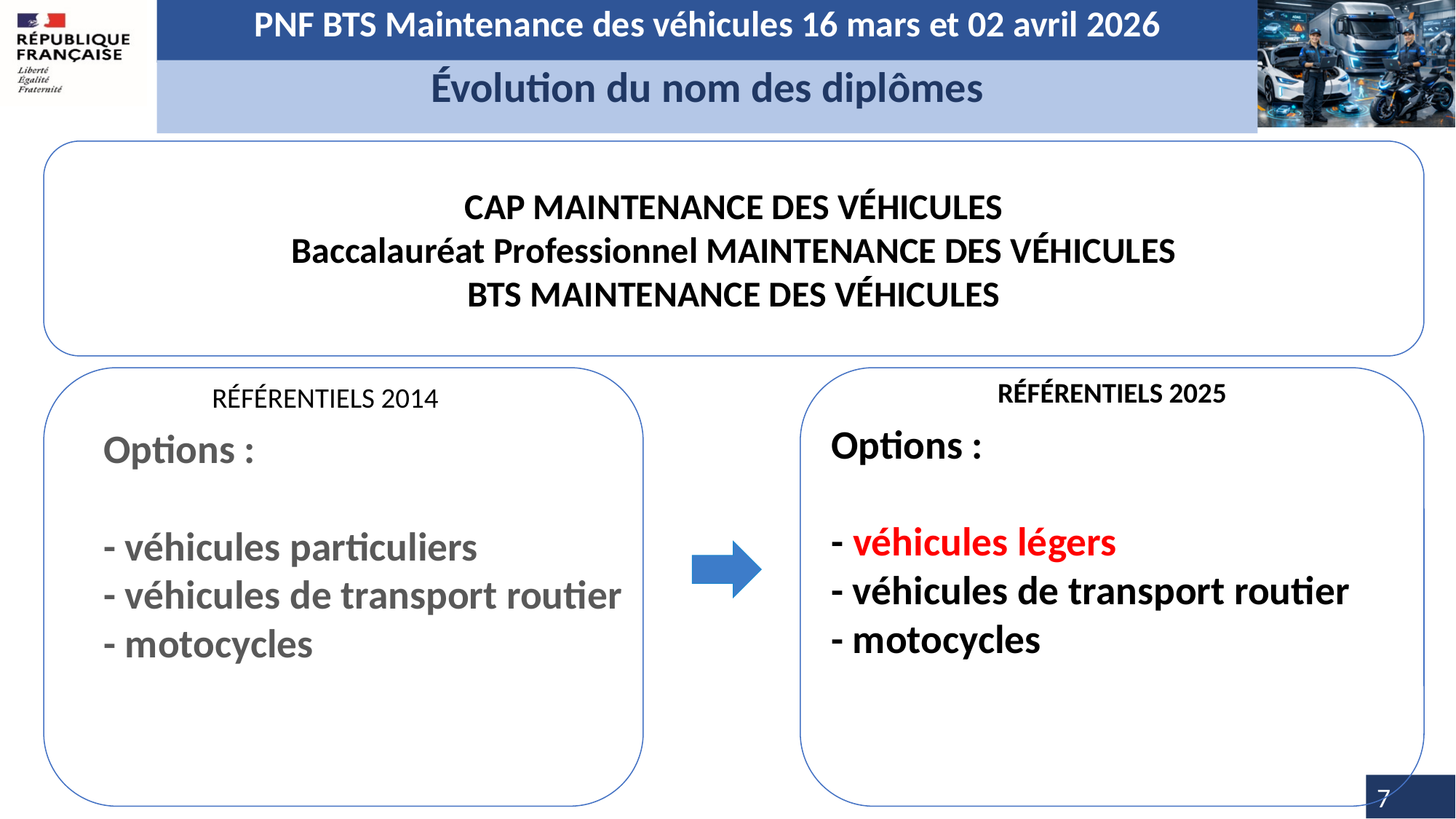

PNF BTS Maintenance des véhicules 16 mars et 02 avril 2026

Évolution du nom des diplômes
CAP MAINTENANCE DES VÉHICULES
Baccalauréat Professionnel MAINTENANCE DES VÉHICULES
BTS MAINTENANCE DES VÉHICULES

RÉFÉRENTIELS 2025
RÉFÉRENTIELS 2014
Options :

- véhicules légers
- véhicules de transport routier
- motocycles
Options :

- véhicules particuliers
- véhicules de transport routier
- motocycles